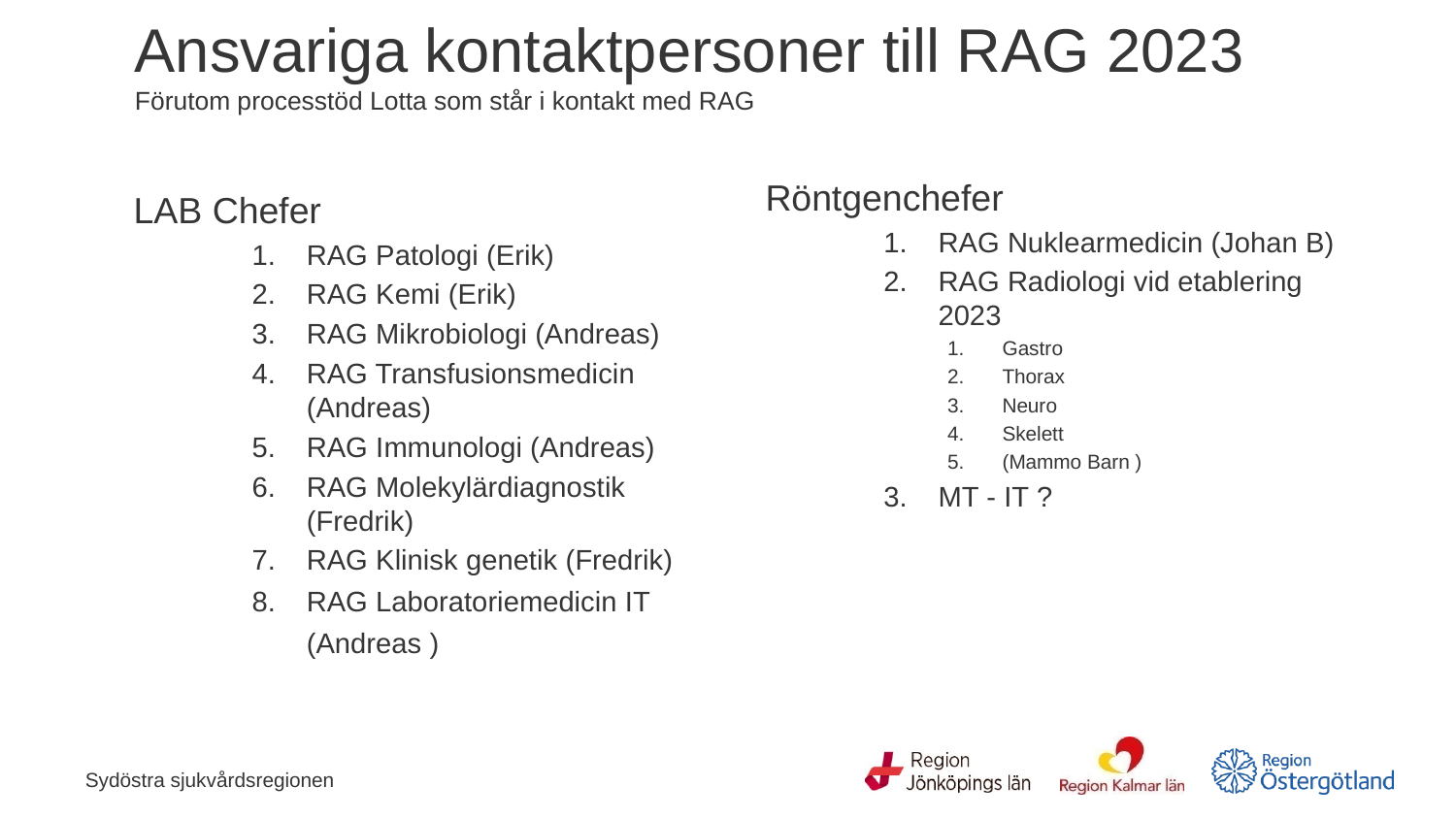

# Ansvariga kontaktpersoner till RAG 2023 Förutom processtöd Lotta som står i kontakt med RAG

Röntgenchefer
RAG Nuklearmedicin (Johan B)
RAG Radiologi vid etablering 2023
Gastro
Thorax
Neuro
Skelett
(Mammo Barn )
MT - IT ?
LAB Chefer
RAG Patologi (Erik)
RAG Kemi (Erik)
RAG Mikrobiologi (Andreas)
RAG Transfusionsmedicin (Andreas)
RAG Immunologi (Andreas)
RAG Molekylärdiagnostik (Fredrik)
RAG Klinisk genetik (Fredrik)
RAG Laboratoriemedicin IT (Andreas )